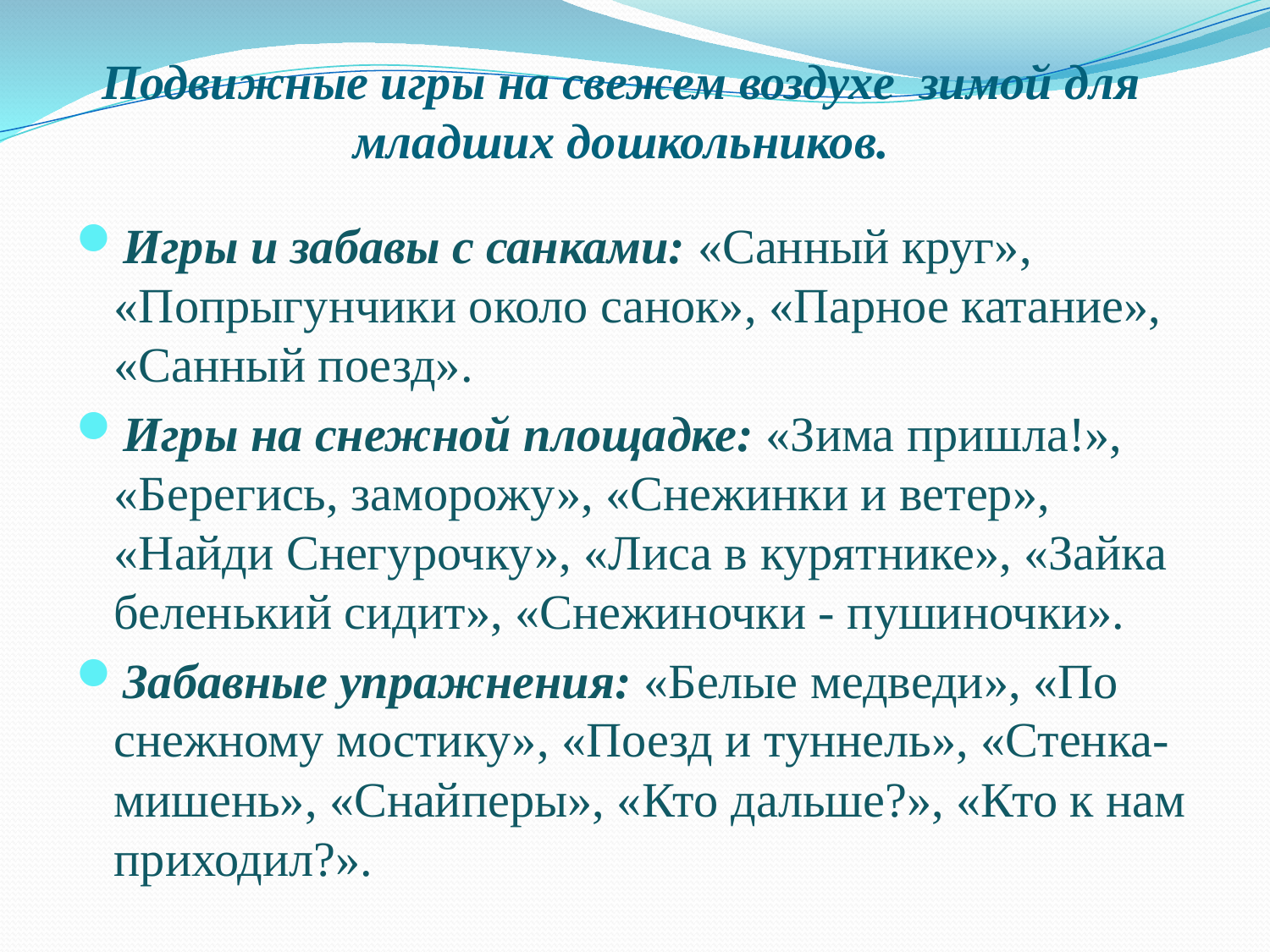

# Подвижные игры на свежем воздухе  зимой для младших дошкольников.
Игры и забавы с санками: «Санный круг», «Попрыгунчики около санок», «Парное катание», «Санный поезд».
Игры на снежной площадке: «Зима пришла!», «Берегись, заморожу», «Снежинки и ветер», «Найди Снегурочку», «Лиса в курятнике», «Зайка беленький сидит», «Снежиночки - пушиночки».
Забавные упражнения: «Белые медведи», «По снежному мостику», «Поезд и туннель», «Стенка-мишень», «Снайперы», «Кто дальше?», «Кто к нам приходил?».